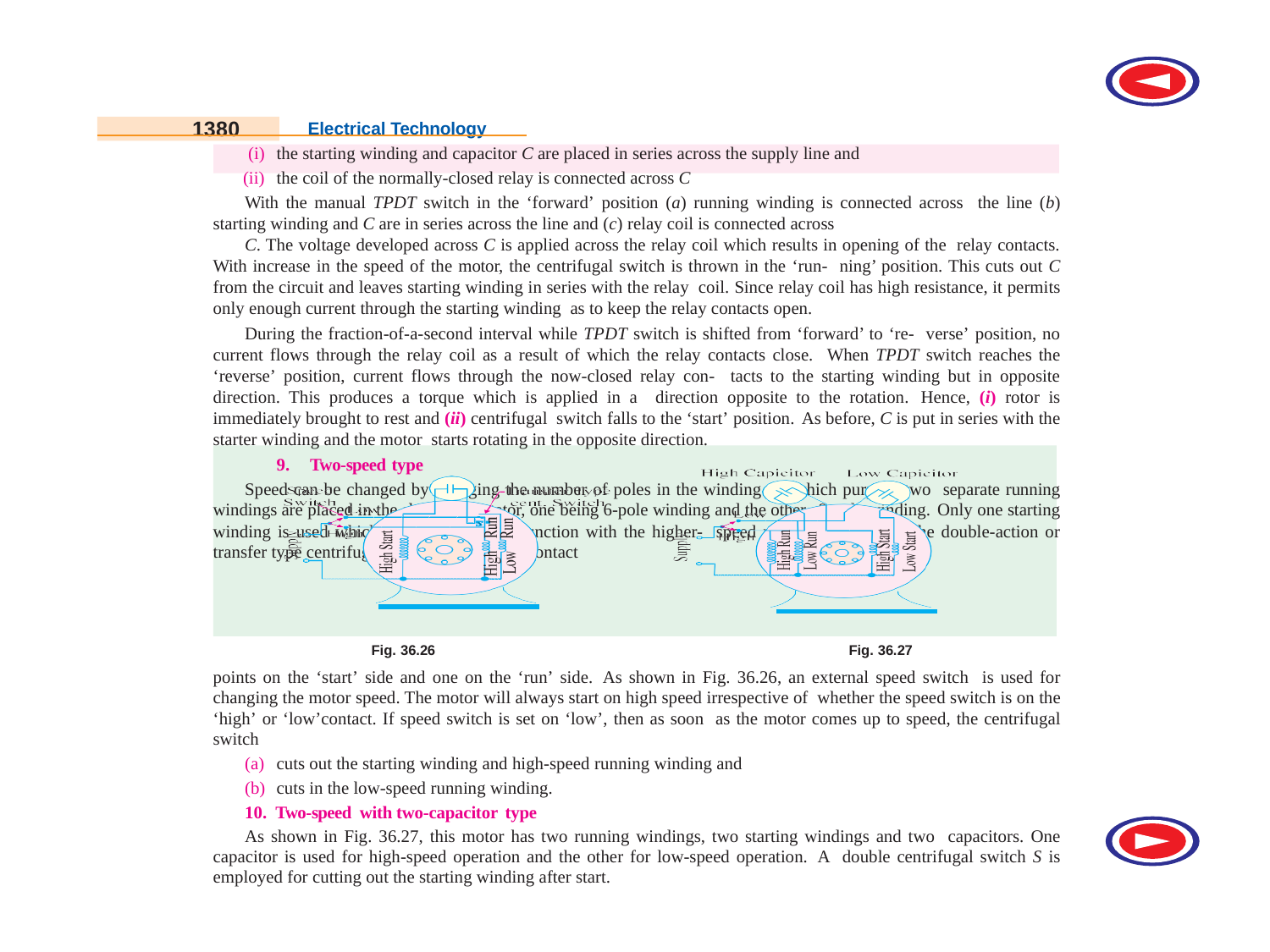

1380
Electrical Technology

the starting winding and capacitor C are placed in series across the supply line and
the coil of the normally-closed relay is connected across C
With the manual TPDT switch in the ‘forward’ position (a) running winding is connected across  the line (b) starting winding and C are in series across the line and (c) relay coil is connected across
C. The voltage developed across C is applied across the relay coil which results in opening of the  relay contacts. With increase in the speed of the motor, the centrifugal switch is thrown in the ‘run-  ning’ position. This cuts out C from the circuit and leaves starting winding in series with the relay  coil. Since relay coil has high resistance, it permits only enough current through the starting winding  as to keep the relay contacts open.
During the fraction-of-a-second interval while TPDT switch is shifted from ‘forward’ to ‘re-  verse’ position, no current flows through the relay coil as a result of which the relay contacts close.  When TPDT switch reaches the ‘reverse’ position, current flows through the now-closed relay con-  tacts to the starting winding but in opposite direction. This produces a torque which is applied in a  direction opposite to the rotation. Hence, (i) rotor is immediately brought to rest and (ii) centrifugal  switch falls to the ‘start’ position. As before, C is put in series with the starter winding and the motor  starts rotating in the opposite direction.
9.	Two-speed type
Speed can be changed by changing the number of poles in the winding for which purpose two  separate running windings are placed in the slots of the stator, one being 6-pole winding and the other,  8-pole winding. Only one starting winding is used which always acts in conjunction with the higher-  speed running winding.   The double-action or transfer type centrifugal switch  S has two   contact

Fig. 36.26	Fig. 36.27
points on the ‘start’ side and one on the ‘run’ side. As shown in Fig. 36.26, an external speed switch  is used for changing the motor speed. The motor will always start on high speed irrespective of  whether the speed switch is on the ‘high’ or ‘low’contact. If speed switch is set on ‘low’, then as soon  as the motor comes up to speed, the centrifugal switch
cuts out the starting winding and high-speed running winding and
cuts in the low-speed running winding.
10.  Two-speed  with two-capacitor type
As shown in Fig. 36.27, this motor has two running windings, two starting windings and two  capacitors. One capacitor is used for high-speed operation and the other for low-speed operation. A  double centrifugal switch S is employed for cutting out the starting winding after start.